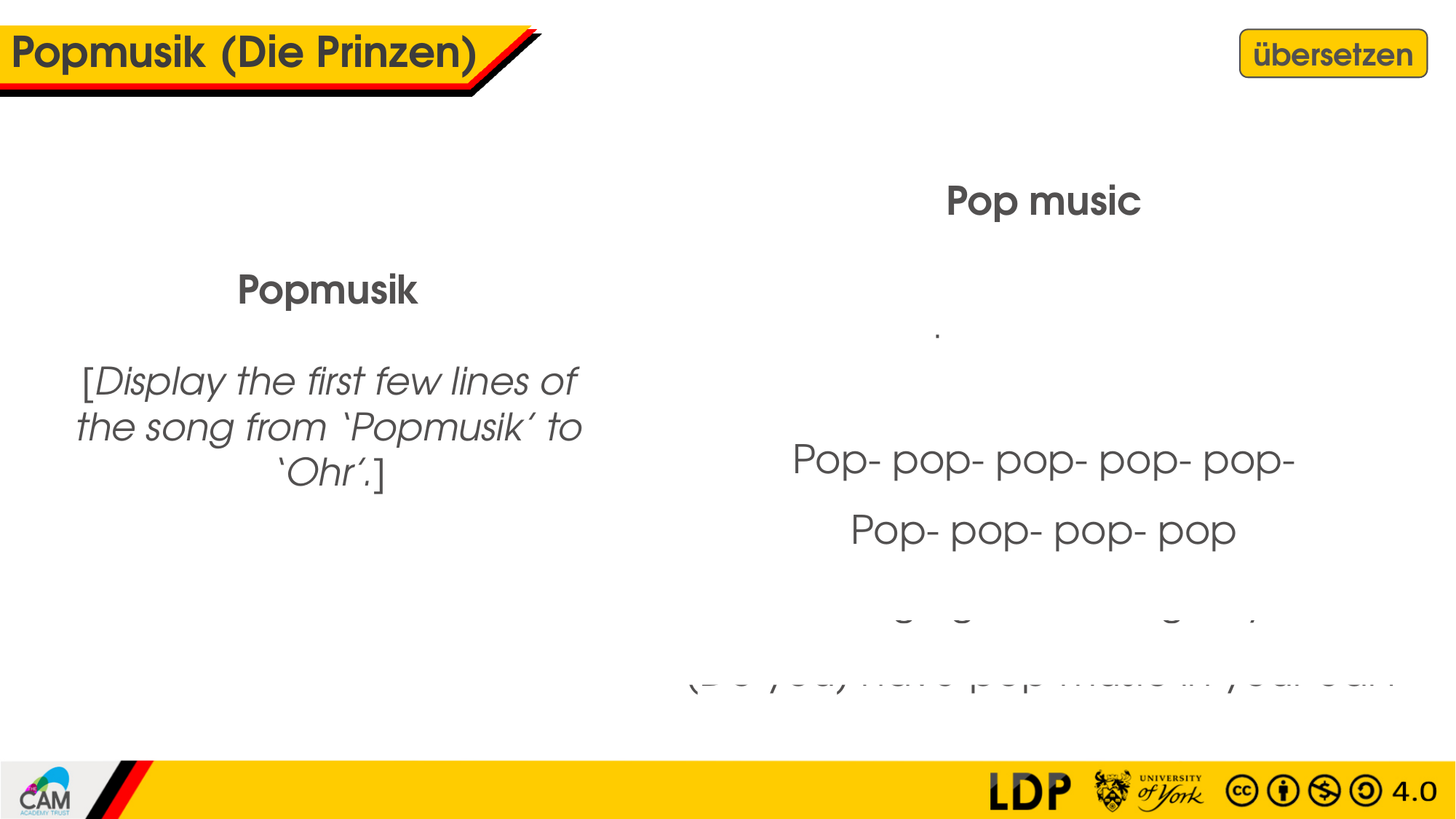

# Popmusik (Die Prinzen)
übersetzen

Pop music

Pop music – I like
Pop music – every day!
Pop- pop- pop- pop- pop-
Pop- pop- pop- pop
I’m singing something to you
(Do you) have pop music in your ear?

Popmusik

[Display the first few lines of the song from ‘Popmusik’ to ‘Ohr’.]